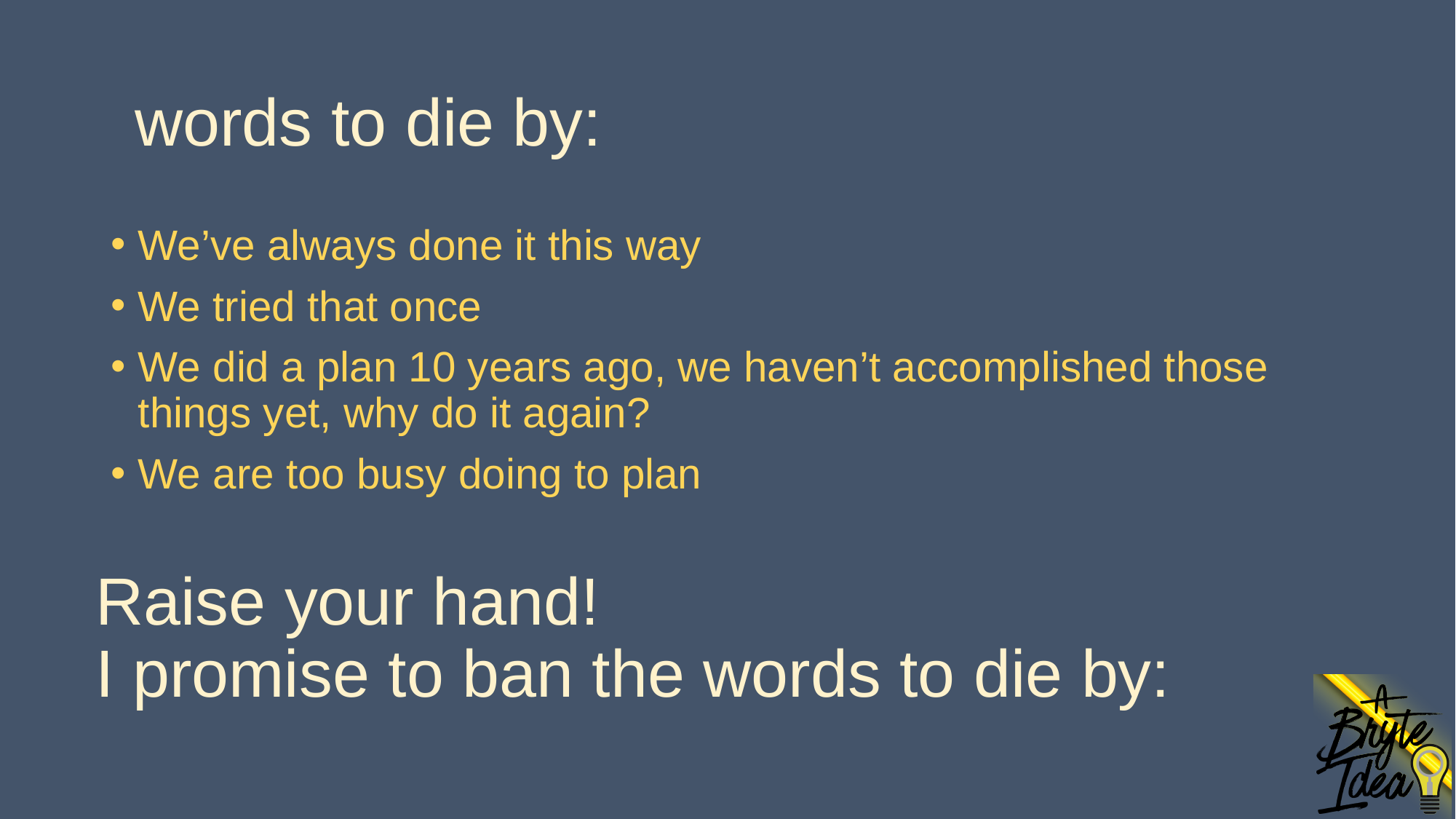

words to die by:
We’ve always done it this way
We tried that once
We did a plan 10 years ago, we haven’t accomplished those things yet, why do it again?
We are too busy doing to plan
# Raise your hand! I promise to ban the words to die by: